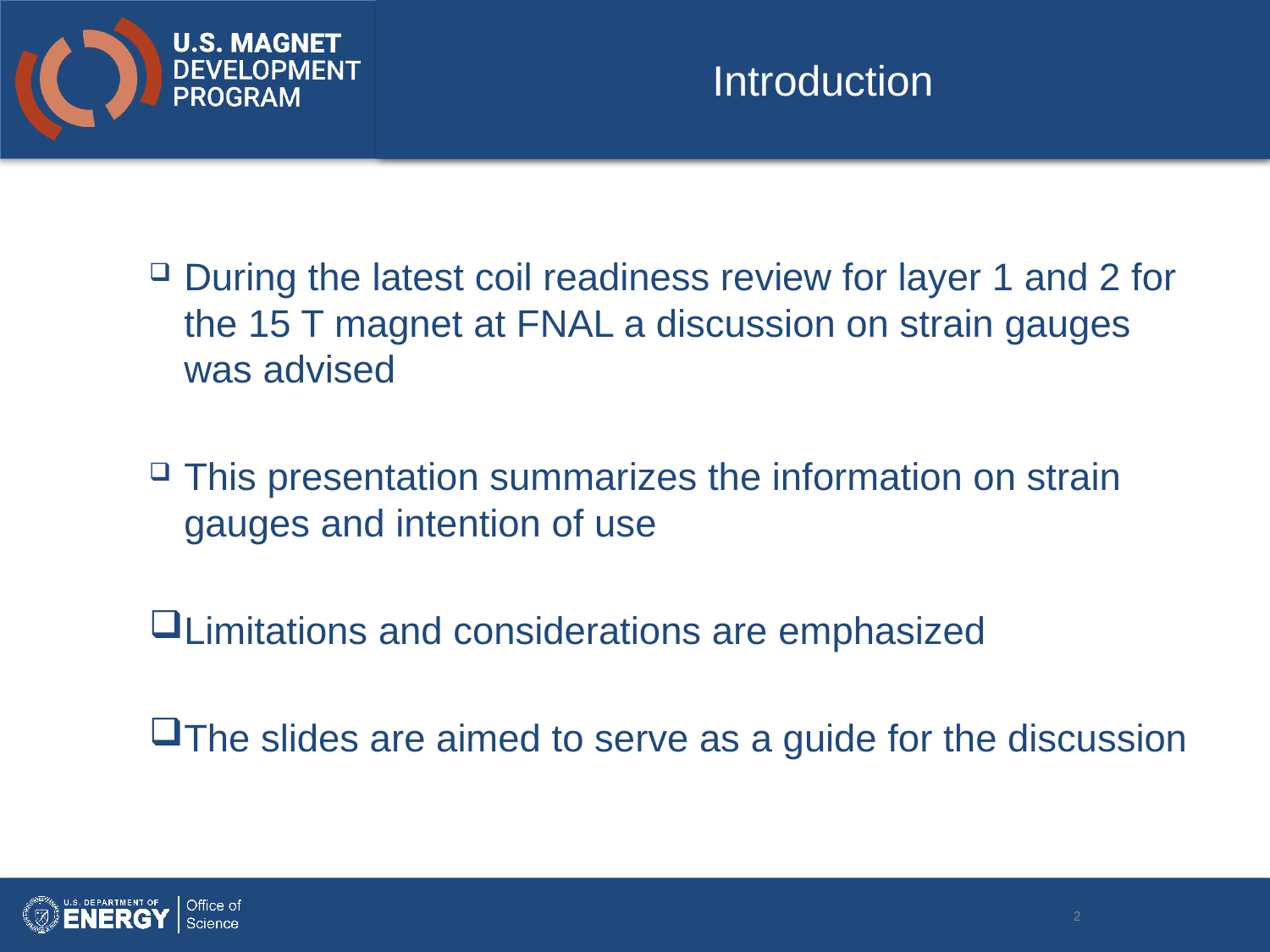

# Introduction
During the latest coil readiness review for layer 1 and 2 for the 15 T magnet at FNAL a discussion on strain gauges was advised

This presentation summarizes the information on strain gauges and intention of use

Limitations and considerations are emphasized

The slides are aimed to serve as a guide for the discussion
2